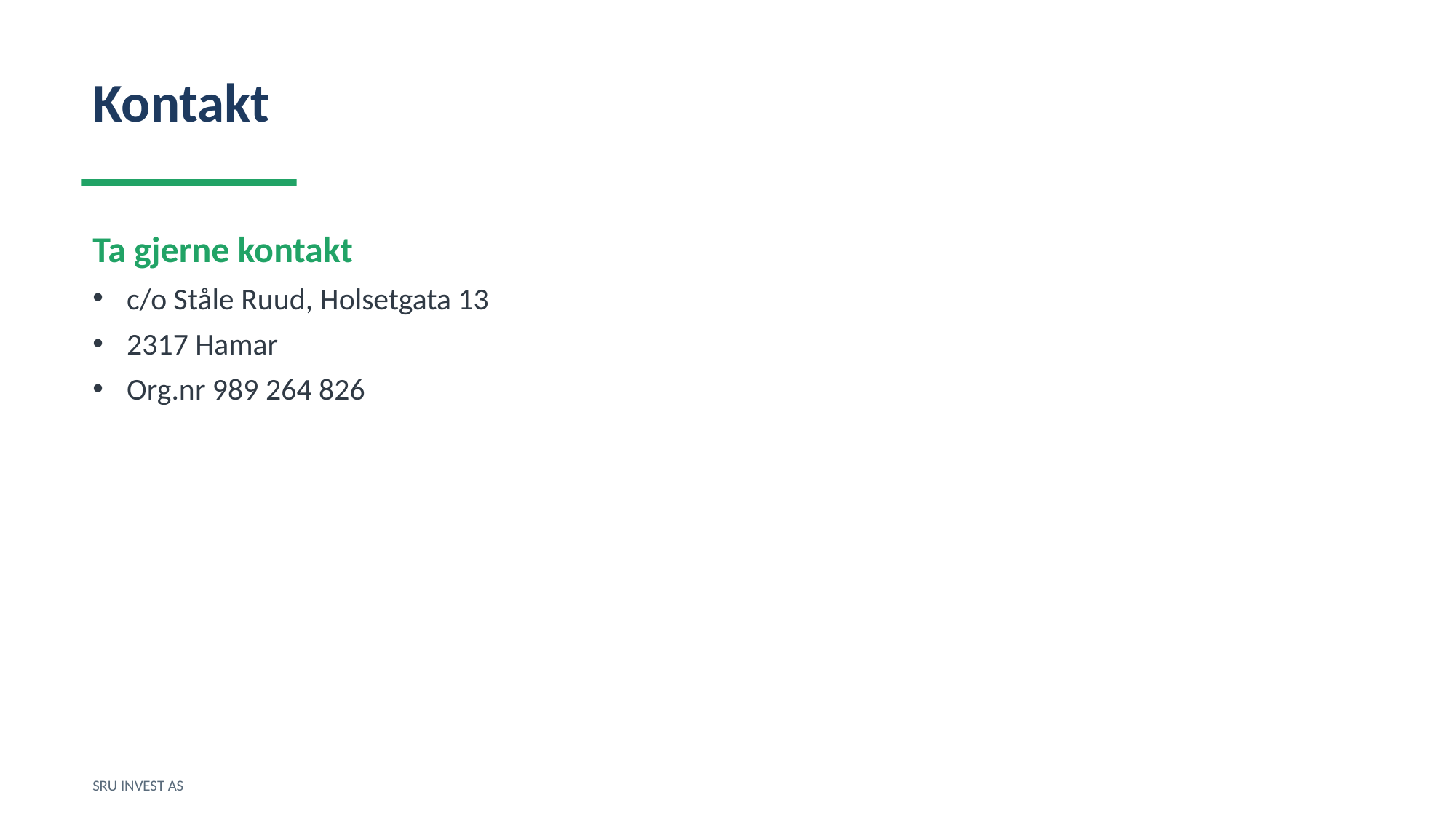

Kontakt

Ta gjerne kontakt
c/o Ståle Ruud, Holsetgata 13
2317 Hamar
Org.nr 989 264 826
SRU INVEST AS